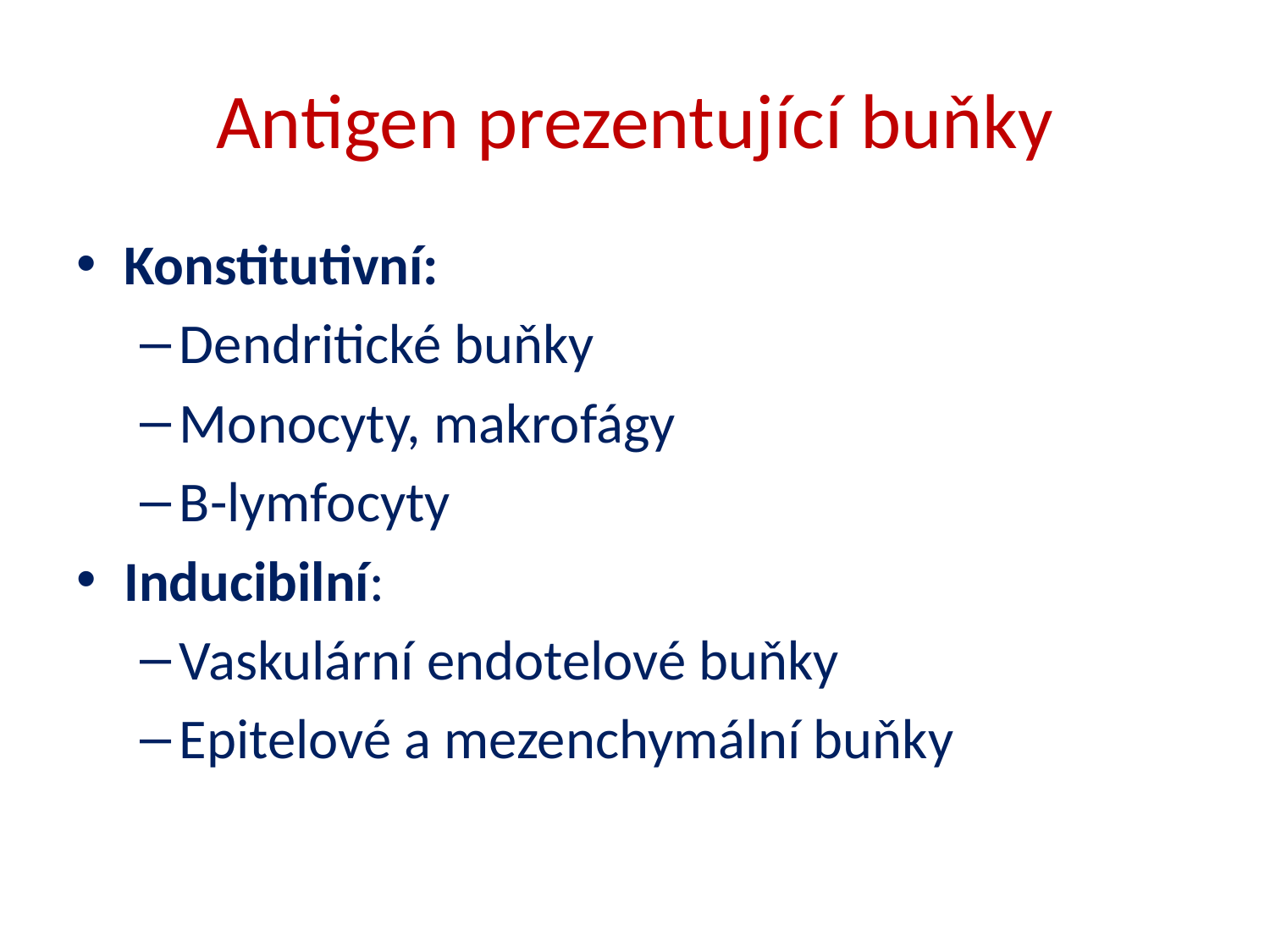

# Antigen prezentující buňky
Konstitutivní:
Dendritické buňky
Monocyty, makrofágy
B-lymfocyty
Inducibilní:
Vaskulární endotelové buňky
Epitelové a mezenchymální buňky